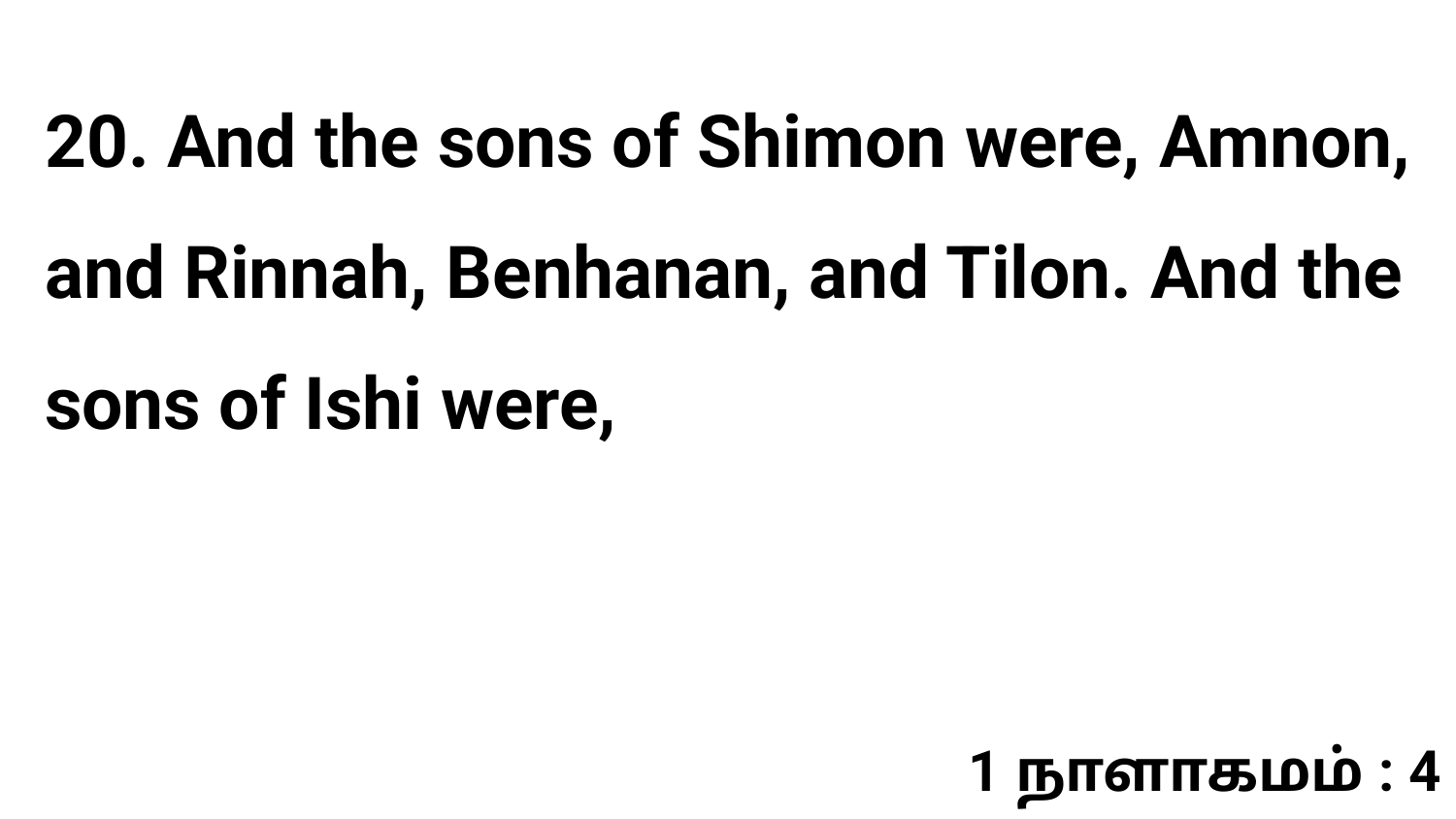

20. And the sons of Shimon were, Amnon, and Rinnah, Benhanan, and Tilon. And the sons of Ishi were,
1 நாளாகமம் : 4